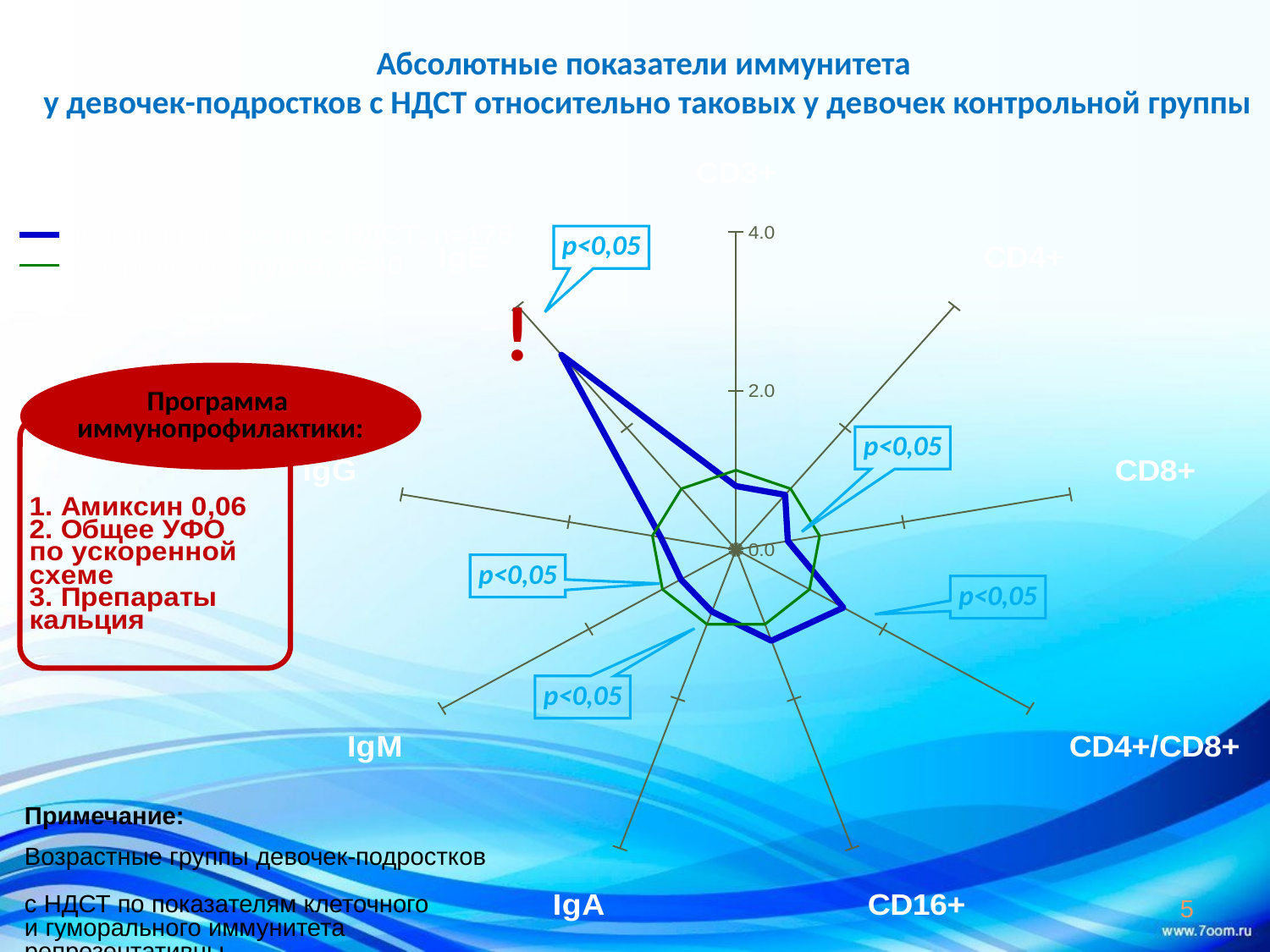

Абсолютные показатели иммунитета
у девочек-подростков с НДСТ относительно таковых у девочек контрольной группы

### Chart

| Category | девочки-подростки с НДСТ, n=176 | контрольная группа, n=40 |
|---|---|---|
| CD3+ | 0.8 | 1.0 |
| CD4+ | 0.9 | 1.0 |
| CD8+ | 0.6200000000000018 | 1.0 |
| CD4+/CD8+ | 1.46 | 1.0 |
| CD16+ | 1.22 | 1.0 |
| IgA | 0.8300000000000006 | 1.0 |
| IgM | 0.7500000000000019 | 1.0 |
| IgG | 0.9 | 1.0 |
| IgE | 3.2 | 1.0 |
р<0,05
!
Программа
иммунопрофилактики:
р<0,05
р<0,05
р<0,05
р<0,05
Примечание:
Возрастные группы девочек-подростков
с НДСТ по показателям клеточного
и гуморального иммунитета репрезентативны
5